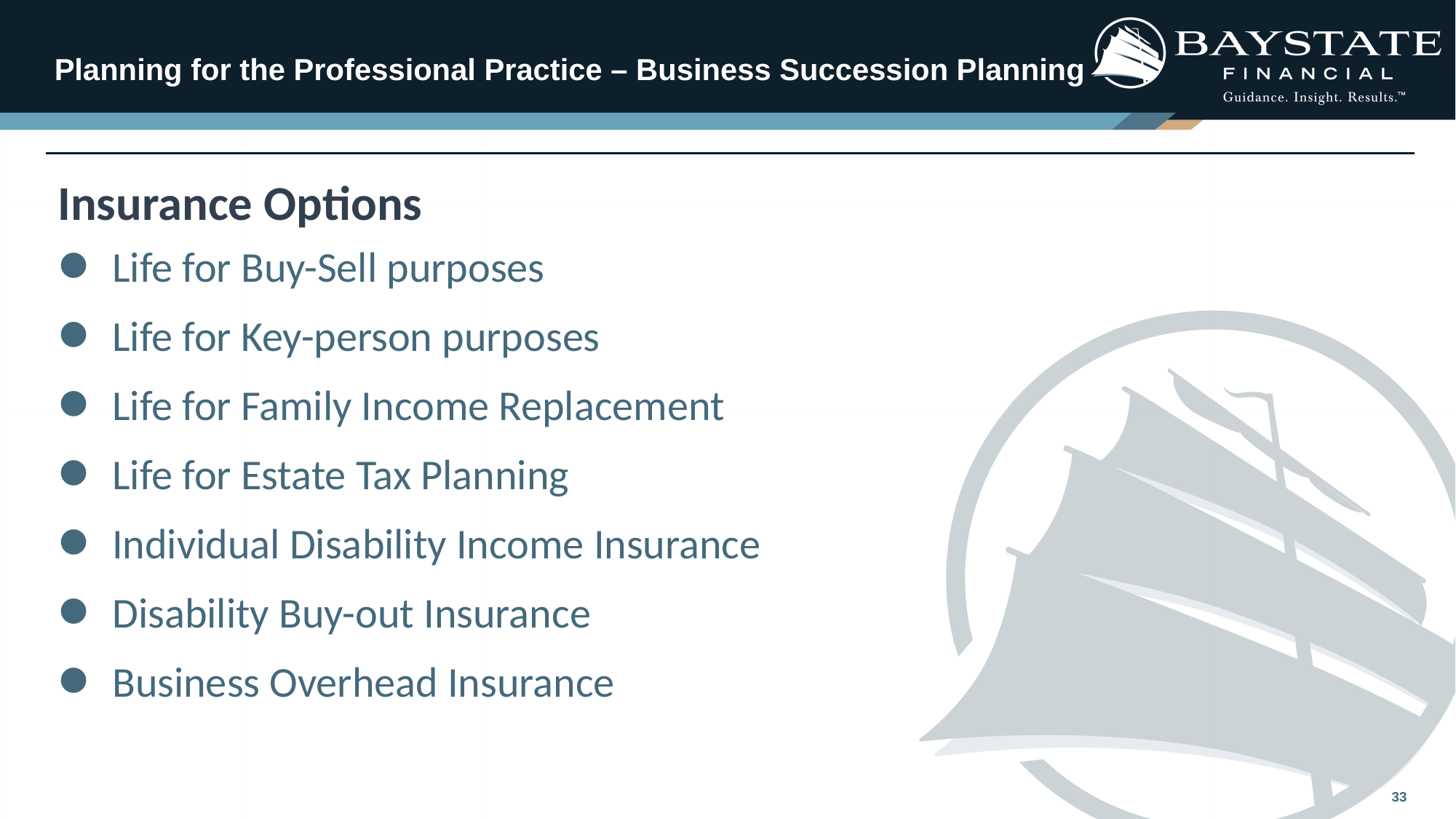

# Planning for the Professional Practice – Business Succession Planning
Insurance Options
Life for Buy-Sell purposes
Life for Key-person purposes
Life for Family Income Replacement
Life for Estate Tax Planning
Individual Disability Income Insurance
Disability Buy-out Insurance
Business Overhead Insurance